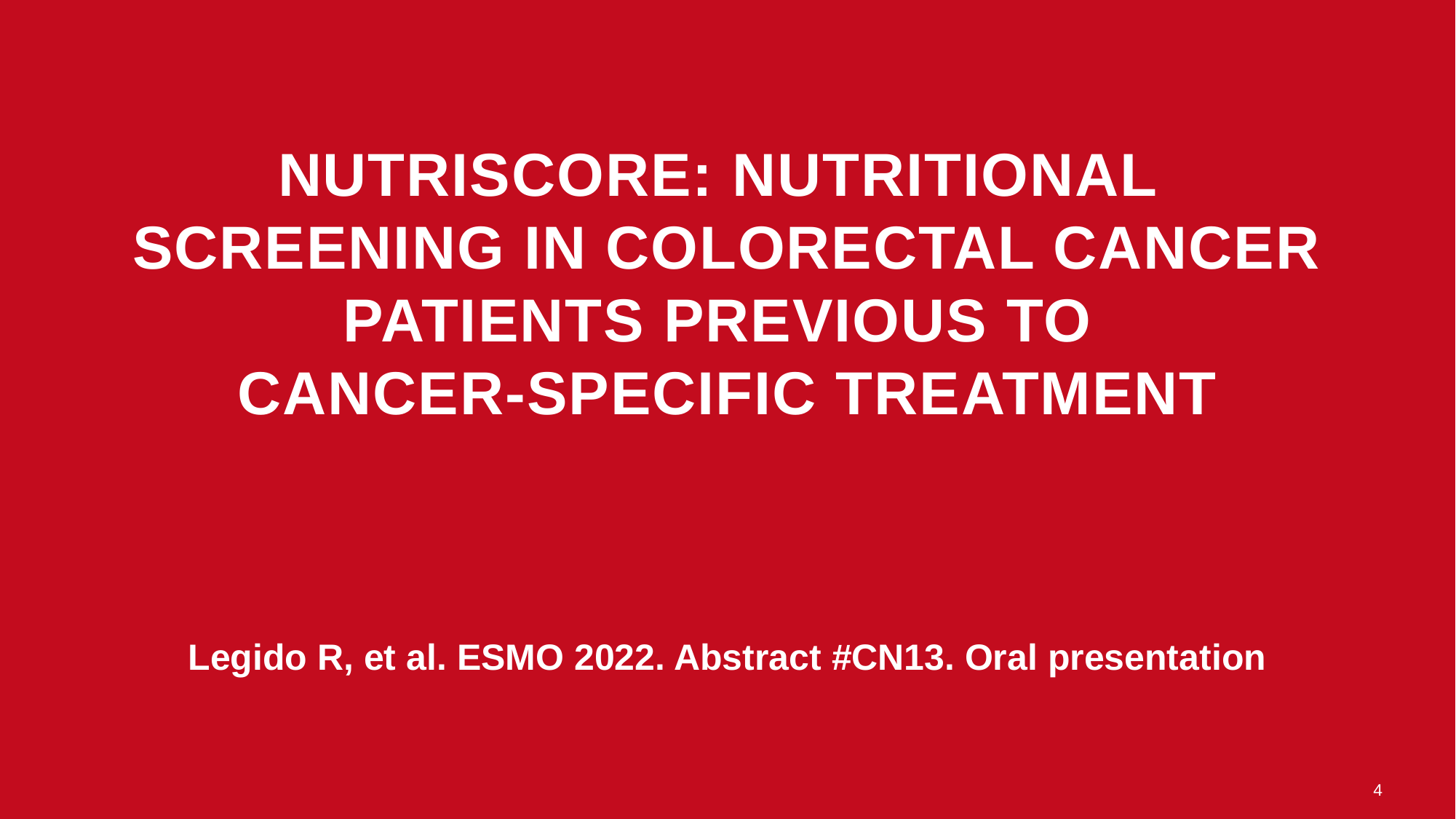

# Nutriscore: Nutritional screening in colorectal cancer patients previous to cancer-specific treatment
Legido R, et al. ESMO 2022. Abstract #CN13. Oral presentation
4